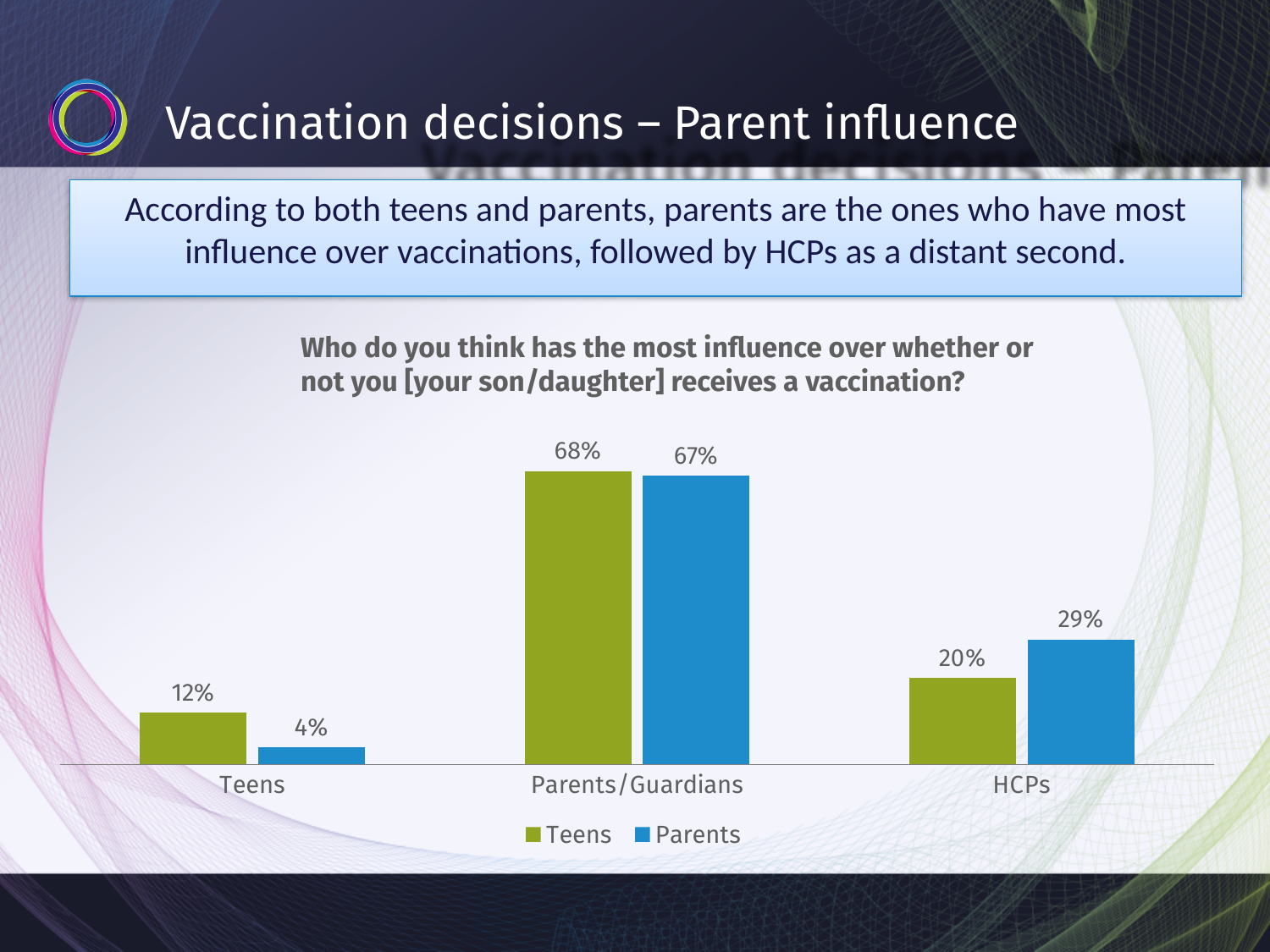

# Vaccination decisions – Parent influence
According to both teens and parents, parents are the ones who have most influence over vaccinations, followed by HCPs as a distant second.

### Chart

| Category | Teens  | Parents |
|---|---|---|
| Teens | 0.12 | 0.04 |
| Parents/Guardians | 0.68 | 0.67 |
| HCPs | 0.2 | 0.29 |
Who do you think has the most influence over whether or not you [your son/daughter] receives a vaccination?